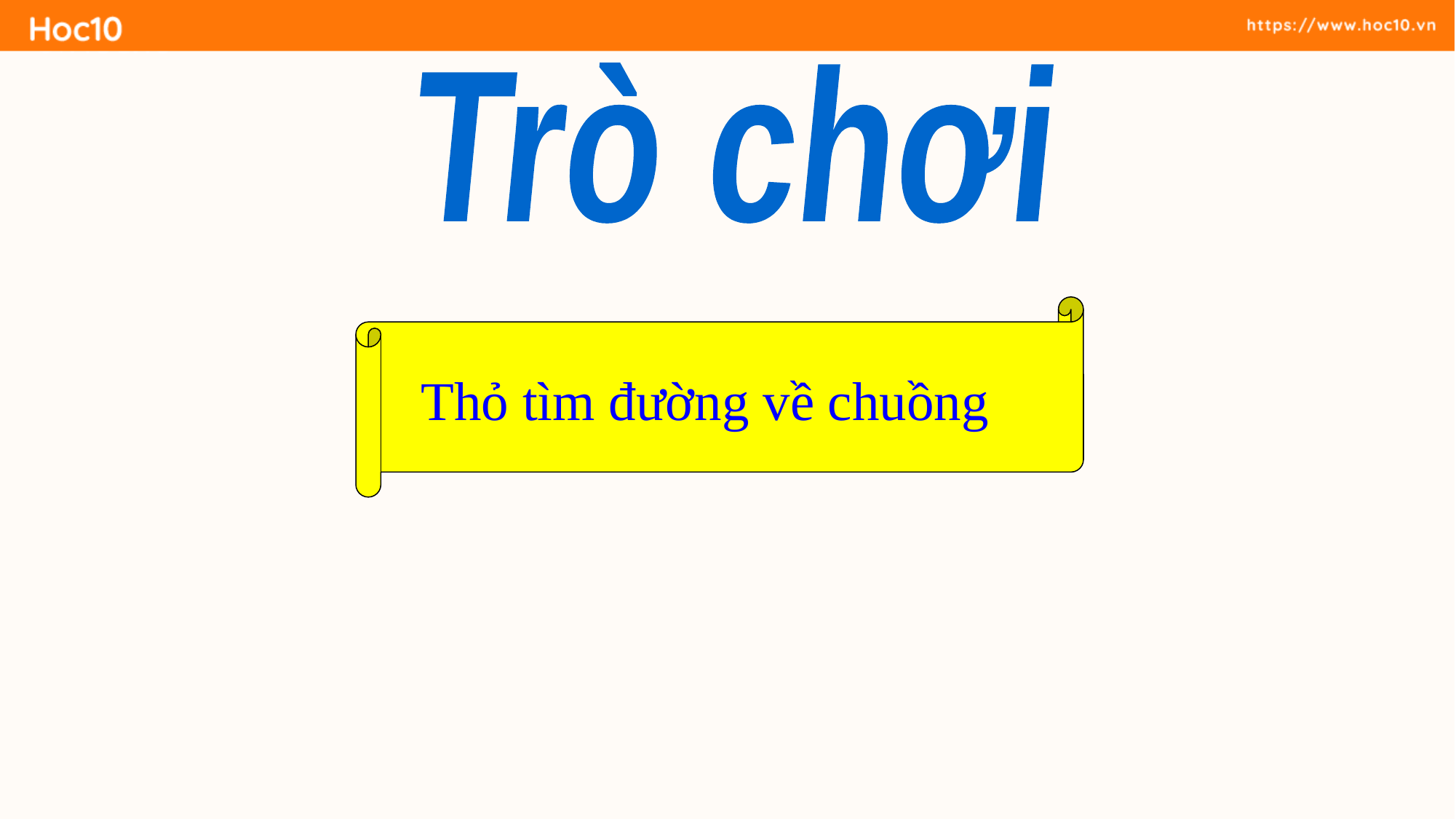

Trò chơi

Thỏ tìm đường về chuồng